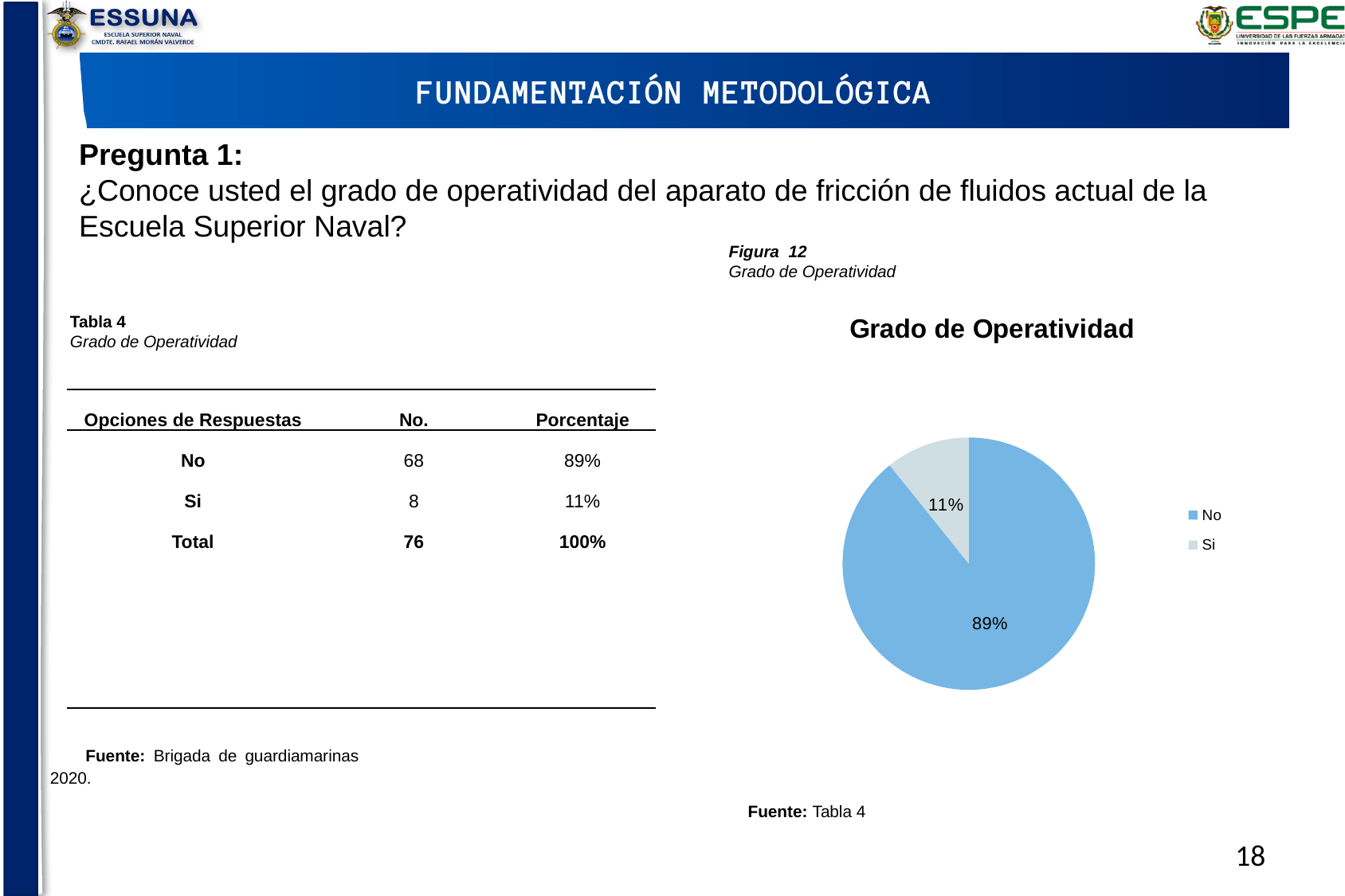

FUNDAMENTACIÓN METODOLÓGICA
# Pregunta 1: ¿Conoce usted el grado de operatividad del aparato de fricción de fluidos actual de la Escuela Superior Naval?
Figura  12
Grado de Operatividad

### Chart: Grado de Operatividad

| Category |  |
|---|---|
| No | 58.0 |
| Si | 7.0 |
Tabla 4
Grado de Operatividad
| Opciones de Respuestas | No. | Porcentaje |
| --- | --- | --- |
| No | 68 | 89% |
| Si | 8 | 11% |
| Total | 76 | 100% |
|  |  |  |
|  |  |  |
|  |  |  |
|  |  |  |
|  |  |  |
Fuente: Brigada de guardiamarinas 2020.
Fuente: Tabla 4
18